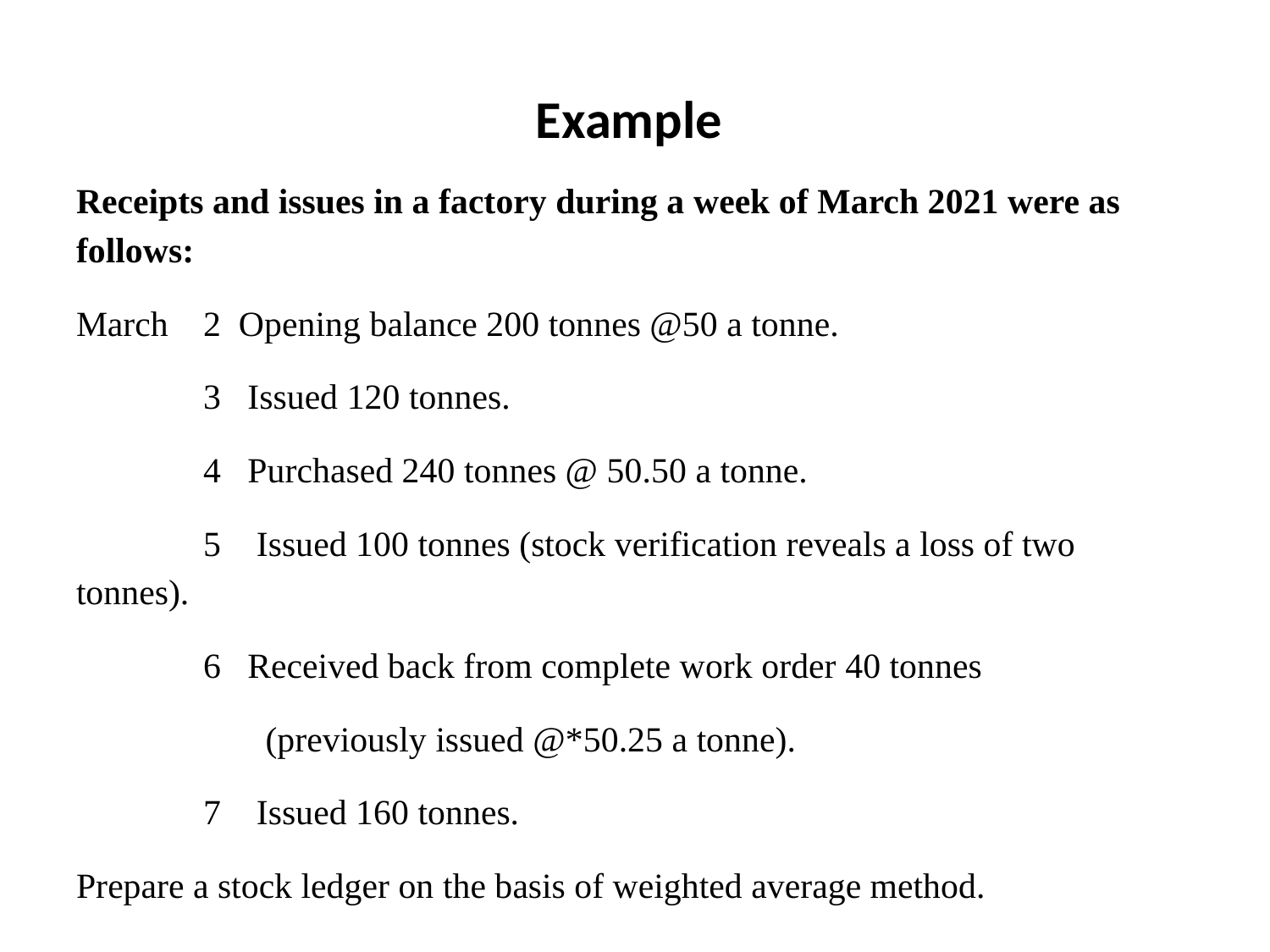

# Example
Receipts and issues in a factory during a week of March 2021 were as follows:
March 	2  Opening balance 200 tonnes @50 a tonne.
	3   Issued 120 tonnes.
	4   Purchased 240 tonnes @ 50.50 a tonne.
	5    Issued 100 tonnes (stock verification reveals a loss of two tonnes).
	6   Received back from complete work order 40 tonnes
	       (previously issued @*50.25 a tonne).
	7    Issued 160 tonnes.
Prepare a stock ledger on the basis of weighted average method.